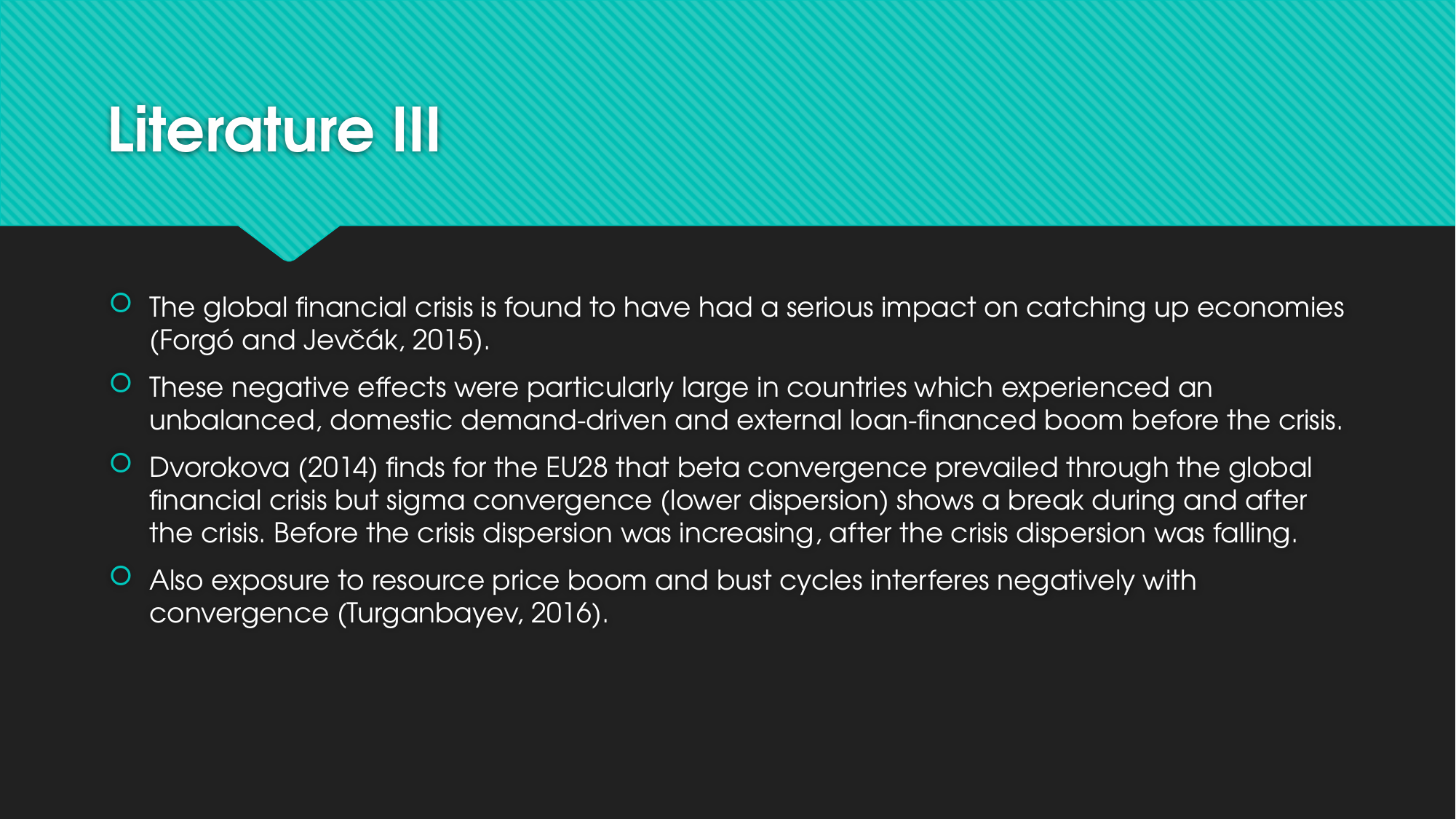

# Literature III
The global financial crisis is found to have had a serious impact on catching up economies (Forgó and Jevčák, 2015).
These negative effects were particularly large in countries which experienced an unbalanced, domestic demand-driven and external loan-financed boom before the crisis.
Dvorokova (2014) finds for the EU28 that beta convergence prevailed through the global financial crisis but sigma convergence (lower dispersion) shows a break during and after the crisis. Before the crisis dispersion was increasing, after the crisis dispersion was falling.
Also exposure to resource price boom and bust cycles interferes negatively with convergence (Turganbayev, 2016).